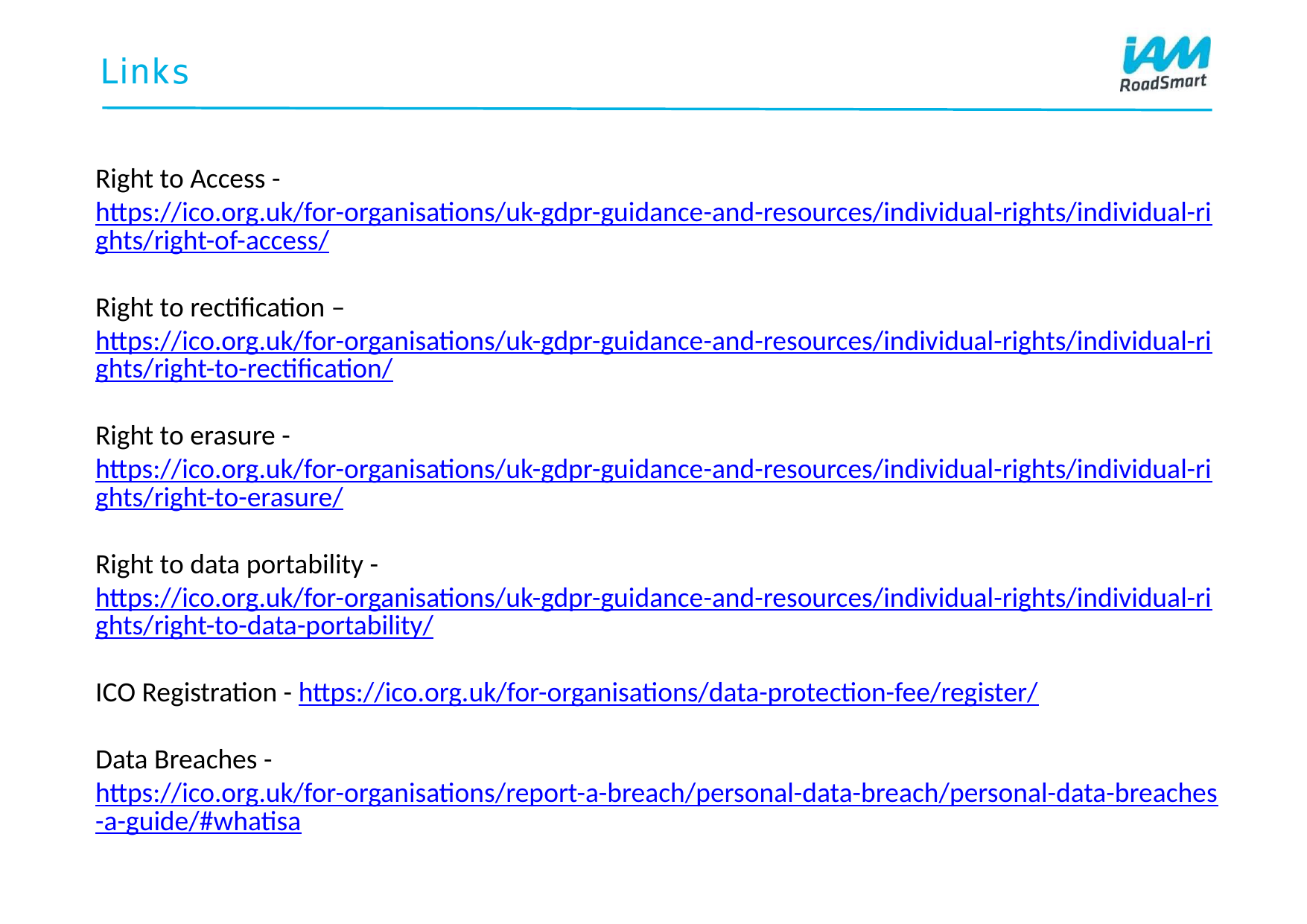

# Links
Right to Access - https://ico.org.uk/for-organisations/uk-gdpr-guidance-and-resources/individual-rights/individual-rights/right-of-access/

Right to rectification – https://ico.org.uk/for-organisations/uk-gdpr-guidance-and-resources/individual-rights/individual-rights/right-to-rectification/

Right to erasure - https://ico.org.uk/for-organisations/uk-gdpr-guidance-and-resources/individual-rights/individual-rights/right-to-erasure/

Right to data portability - https://ico.org.uk/for-organisations/uk-gdpr-guidance-and-resources/individual-rights/individual-rights/right-to-data-portability/

ICO Registration - https://ico.org.uk/for-organisations/data-protection-fee/register/

Data Breaches - https://ico.org.uk/for-organisations/report-a-breach/personal-data-breach/personal-data-breaches-a-guide/#whatisa